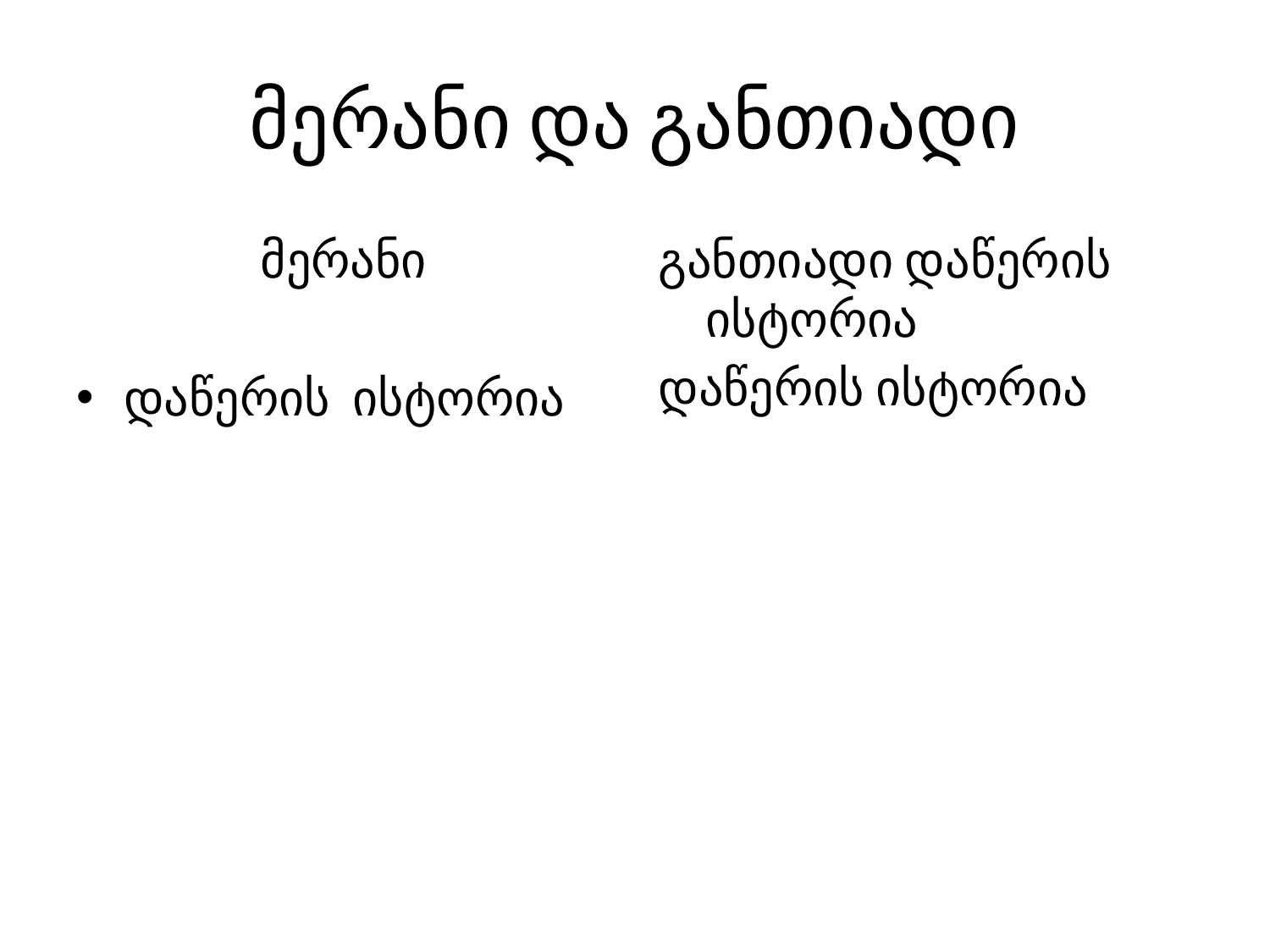

# მერანი და განთიადი
მერანი

დაწერის  ისტორია

განთიადი დაწერის ისტორია
დაწერის ისტორია